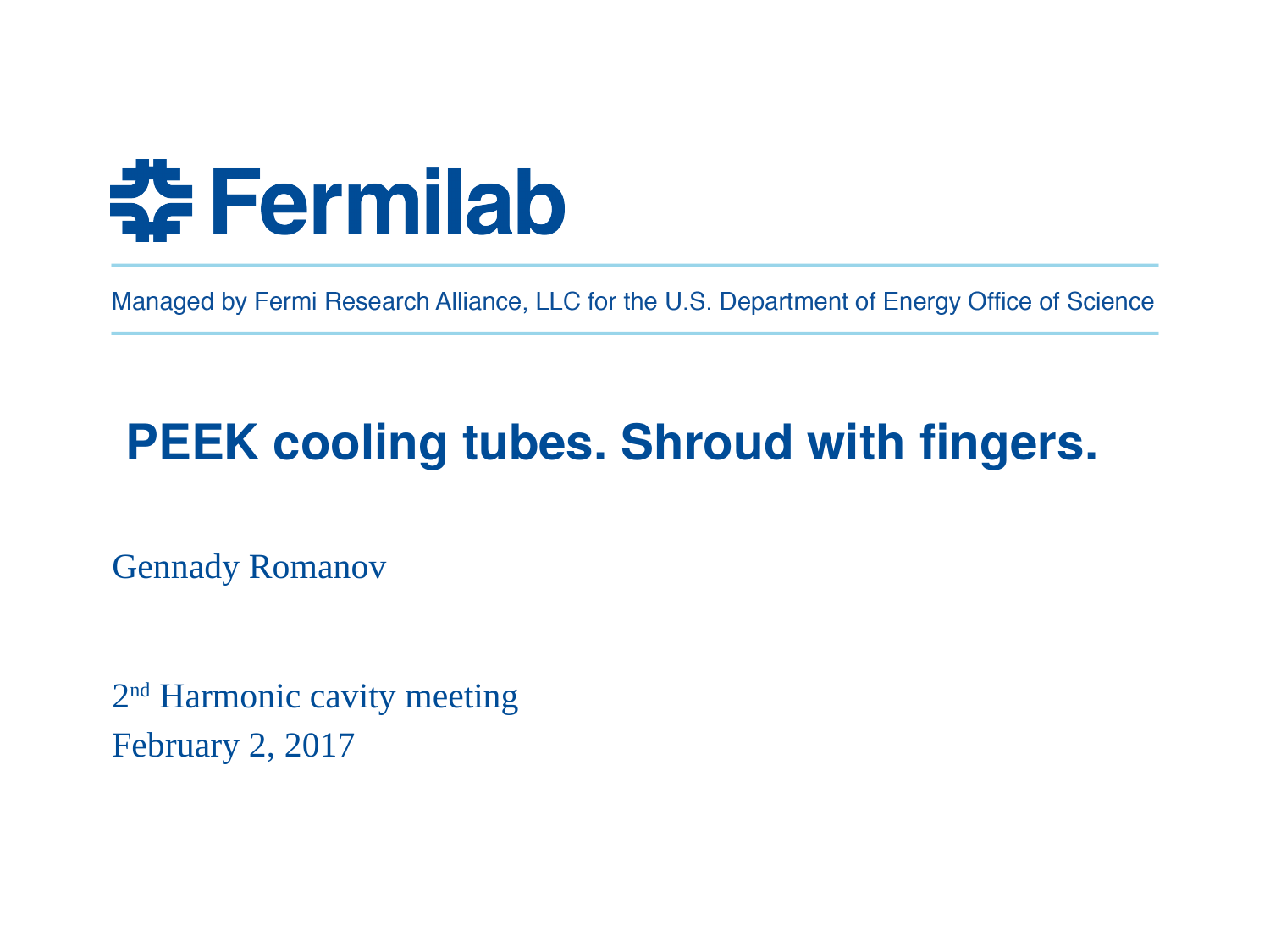

# PEEK cooling tubes. Shroud with fingers.
Gennady Romanov
2nd Harmonic cavity meeting
February 2, 2017